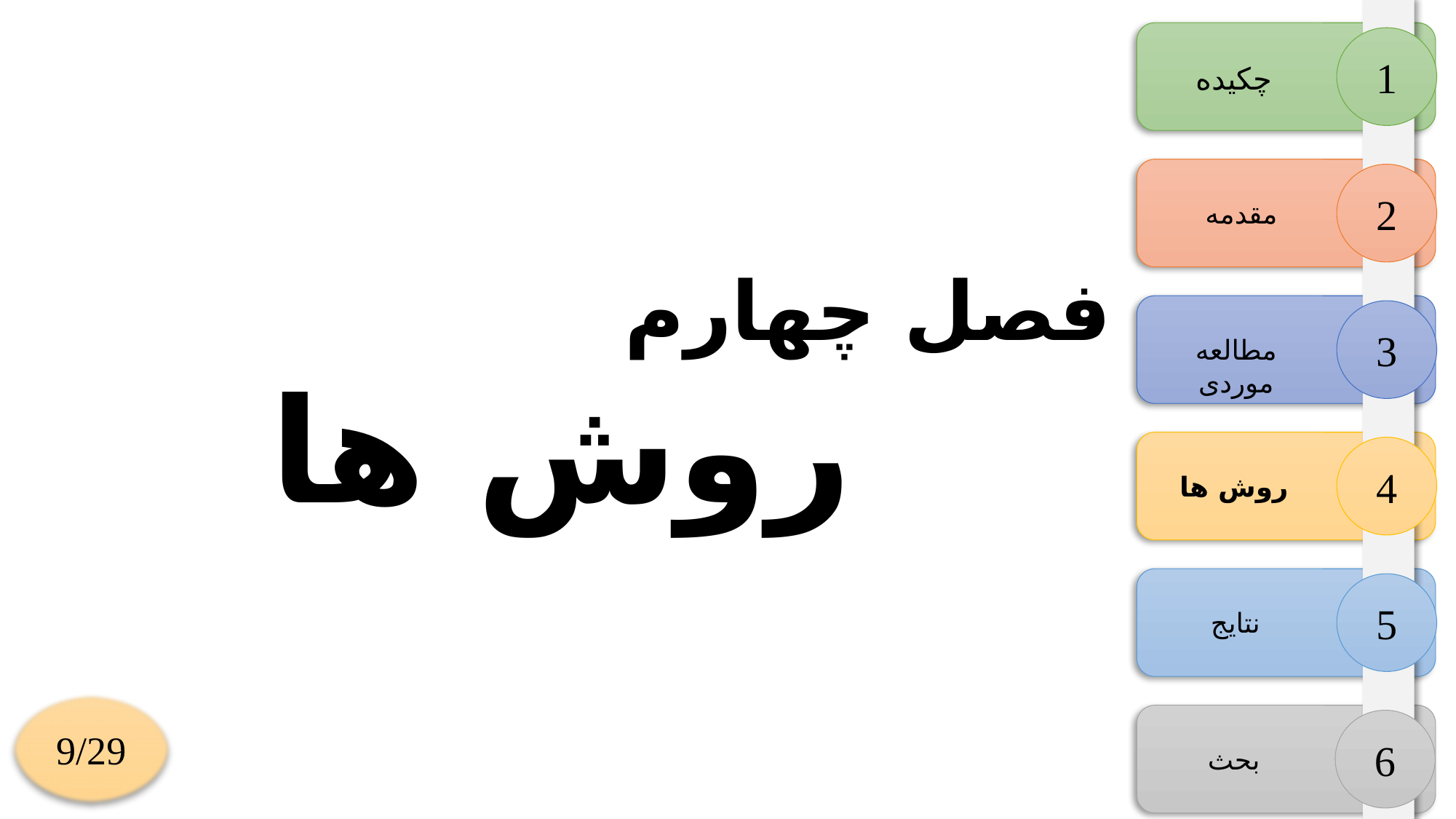

فصل چهارم
روش ها

1
چکیده

2
مقدمه

3
مطالعه موردی

4
روش ها

5
نتایج
9/29

6
بحث